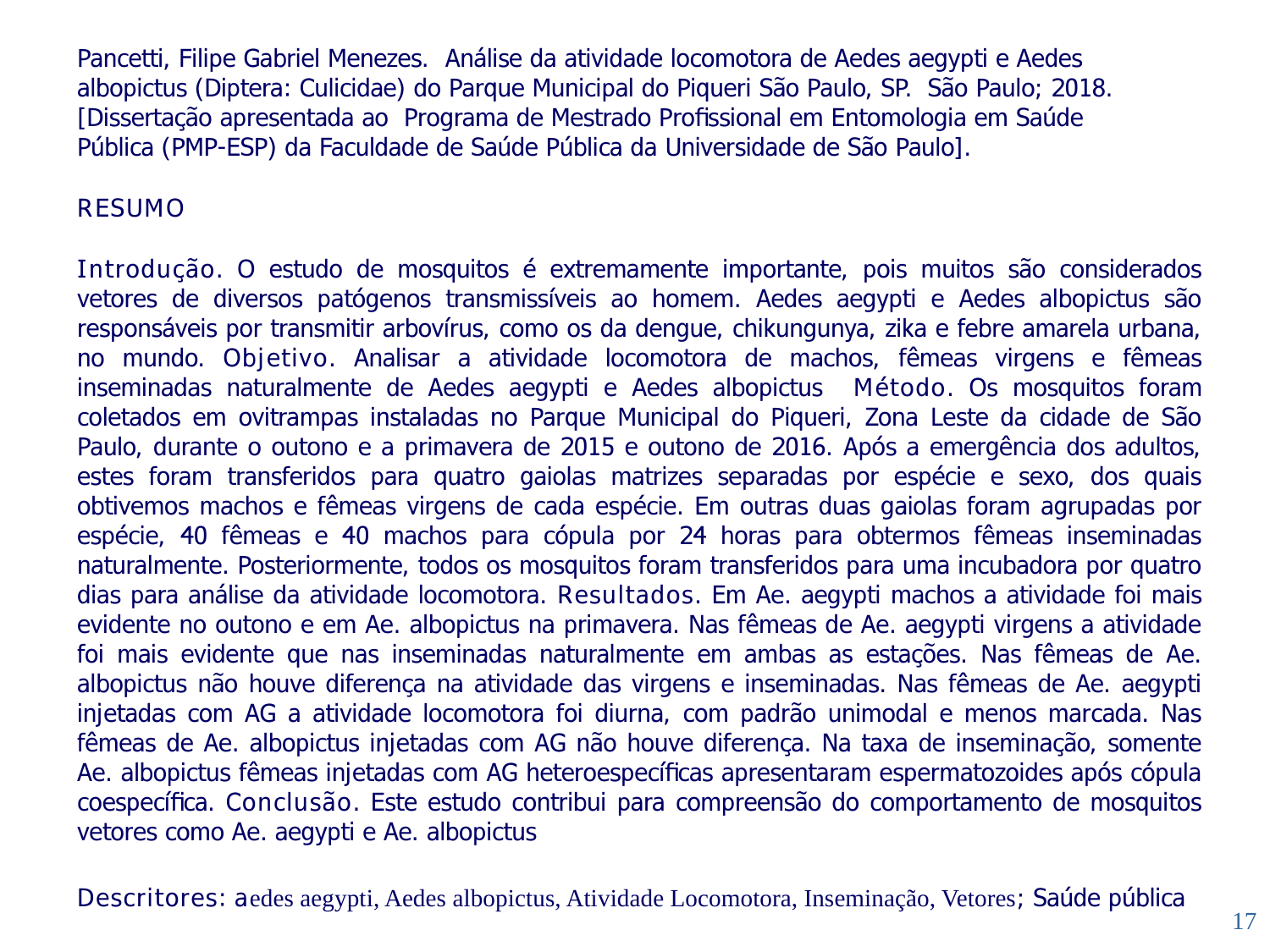

Pancetti, Filipe Gabriel Menezes.  Análise da atividade locomotora de Aedes aegypti e Aedes albopictus (Diptera: Culicidae) do Parque Municipal do Piqueri São Paulo, SP.  São Paulo; 2018. [Dissertação apresentada ao  Programa de Mestrado Profissional em Entomologia em Saúde Pública (PMP-ESP) da Faculdade de Saúde Pública da Universidade de São Paulo].

RESUMO
Introdução. O estudo de mosquitos é extremamente importante, pois muitos são considerados vetores de diversos patógenos transmissíveis ao homem. Aedes aegypti e Aedes albopictus são responsáveis por transmitir arbovírus, como os da dengue, chikungunya, zika e febre amarela urbana, no mundo. Objetivo. Analisar a atividade locomotora de machos, fêmeas virgens e fêmeas inseminadas naturalmente de Aedes aegypti e Aedes albopictus  Método. Os mosquitos foram coletados em ovitrampas instaladas no Parque Municipal do Piqueri, Zona Leste da cidade de São Paulo, durante o outono e a primavera de 2015 e outono de 2016. Após a emergência dos adultos, estes foram transferidos para quatro gaiolas matrizes separadas por espécie e sexo, dos quais obtivemos machos e fêmeas virgens de cada espécie. Em outras duas gaiolas foram agrupadas por espécie, 40 fêmeas e 40 machos para cópula por 24 horas para obtermos fêmeas inseminadas naturalmente. Posteriormente, todos os mosquitos foram transferidos para uma incubadora por quatro dias para análise da atividade locomotora. Resultados. Em Ae. aegypti machos a atividade foi mais evidente no outono e em Ae. albopictus na primavera. Nas fêmeas de Ae. aegypti virgens a atividade foi mais evidente que nas inseminadas naturalmente em ambas as estações. Nas fêmeas de Ae. albopictus não houve diferença na atividade das virgens e inseminadas. Nas fêmeas de Ae. aegypti injetadas com AG a atividade locomotora foi diurna, com padrão unimodal e menos marcada. Nas fêmeas de Ae. albopictus injetadas com AG não houve diferença. Na taxa de inseminação, somente Ae. albopictus fêmeas injetadas com AG heteroespecíficas apresentaram espermatozoides após cópula coespecífica. Conclusão. Este estudo contribui para compreensão do comportamento de mosquitos vetores como Ae. aegypti e Ae. albopictus
Descritores: aedes aegypti, Aedes albopictus, Atividade Locomotora, Inseminação, Vetores; Saúde pública
17